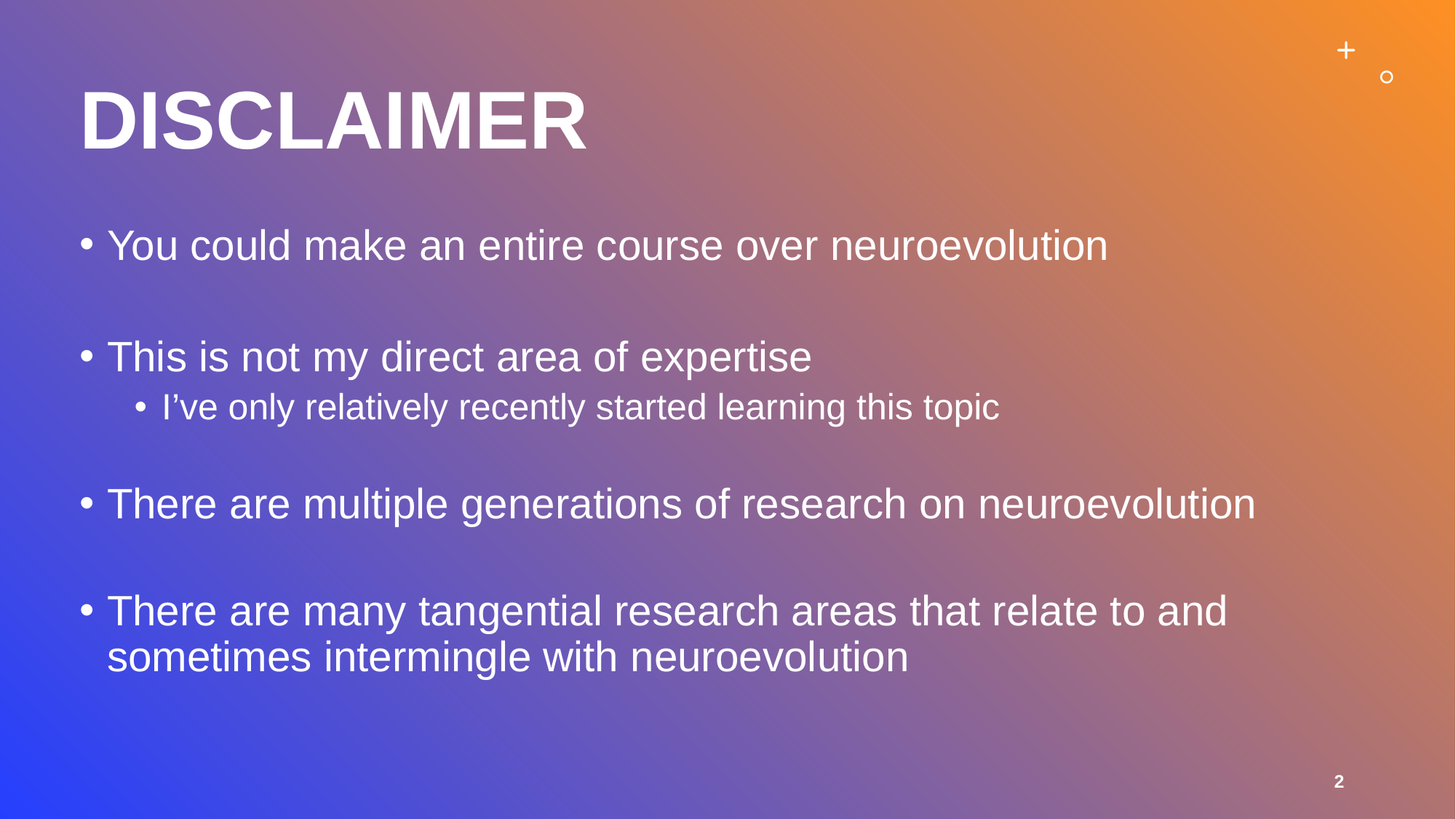

# Disclaimer
You could make an entire course over neuroevolution
This is not my direct area of expertise
I’ve only relatively recently started learning this topic
There are multiple generations of research on neuroevolution
There are many tangential research areas that relate to and sometimes intermingle with neuroevolution
2